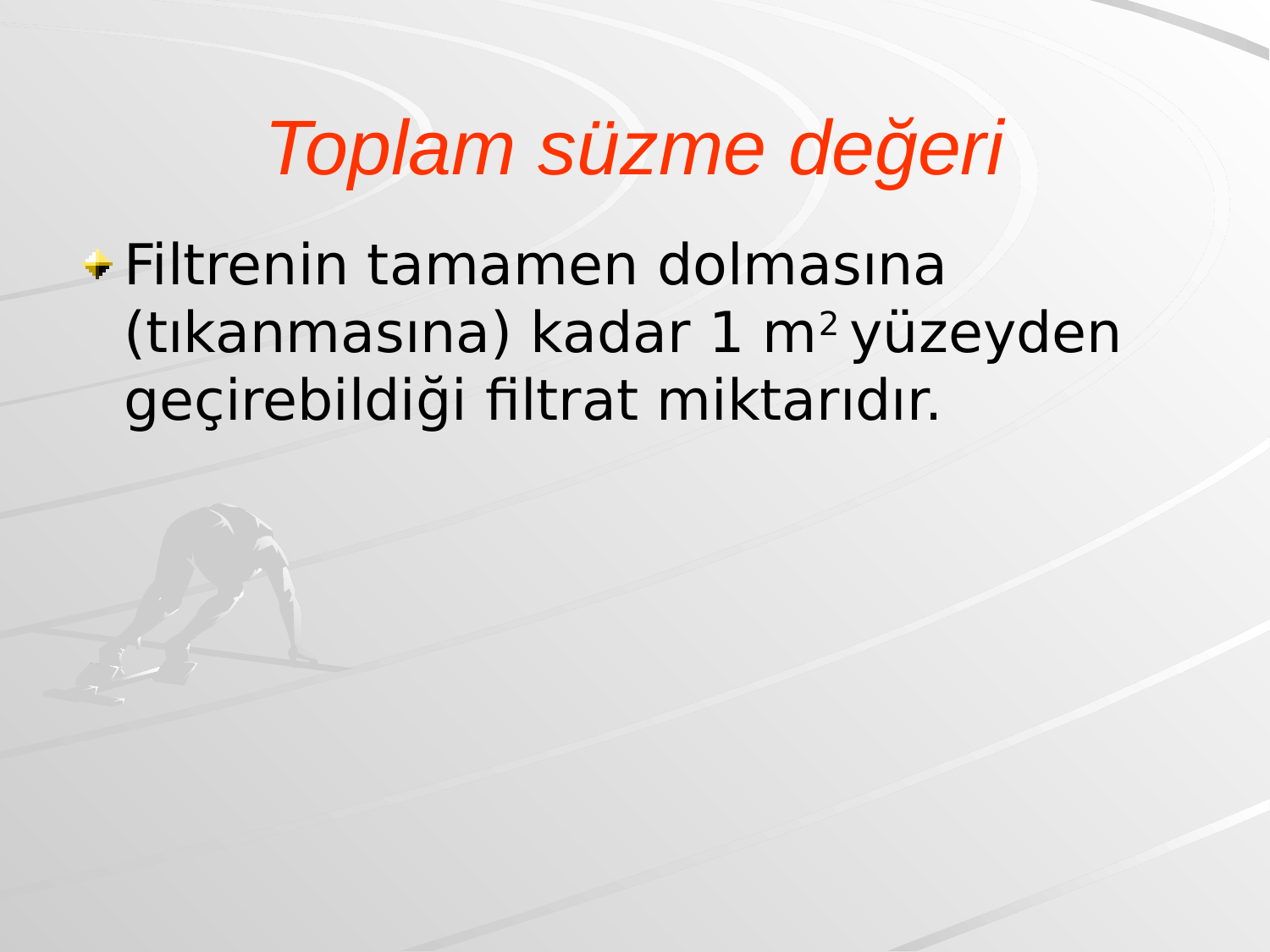

# Toplam süzme değeri
Filtrenin tamamen dolmasına (tıkanmasına) kadar 1 m2 yüzeyden geçirebildiği filtrat miktarıdır.